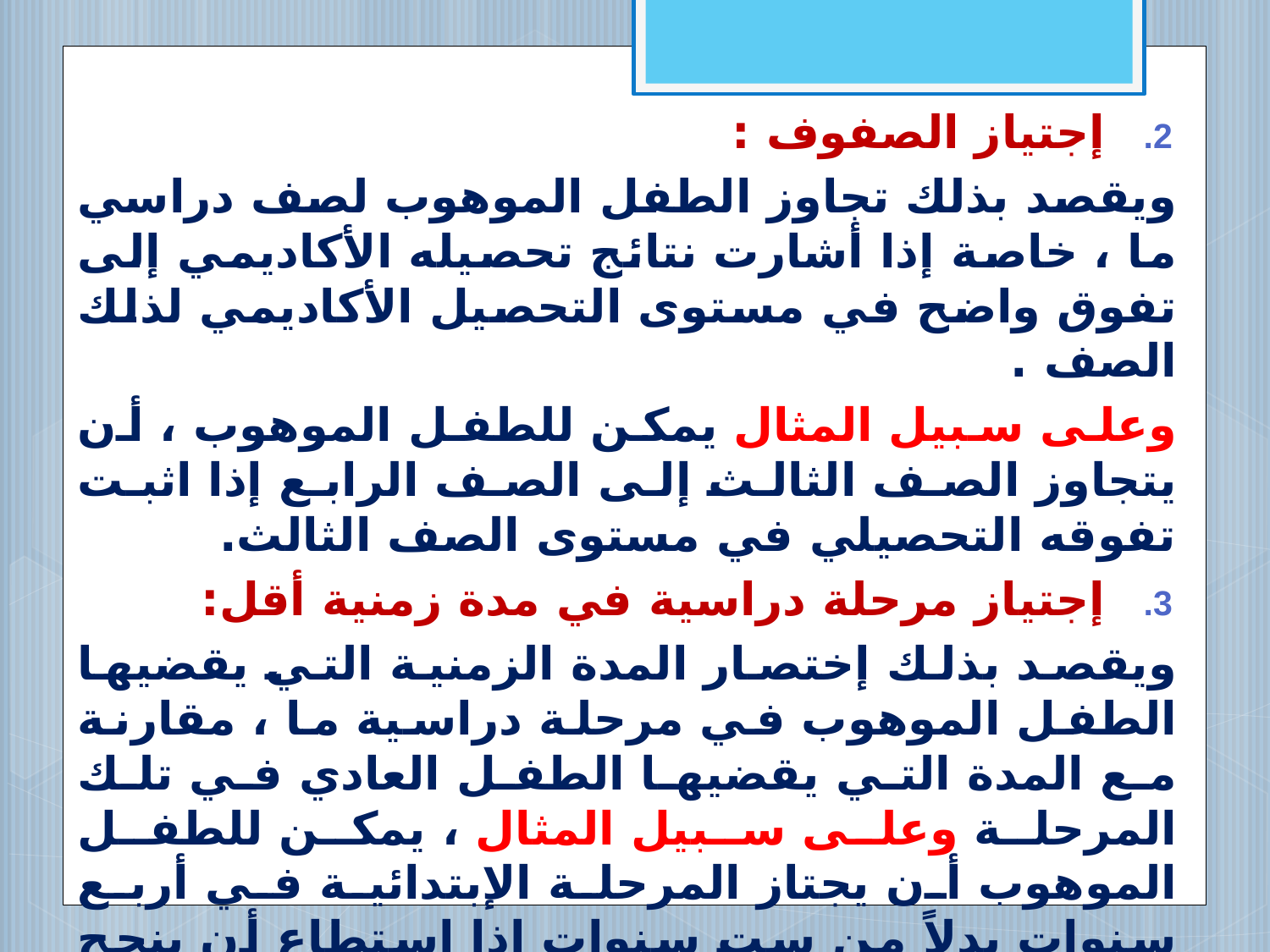

إجتياز الصفوف :
ويقصد بذلك تجاوز الطفل الموهوب لصف دراسي ما ، خاصة إذا أشارت نتائج تحصيله الأكاديمي إلى تفوق واضح في مستوى التحصيل الأكاديمي لذلك الصف .
وعلى سبيل المثال يمكن للطفل الموهوب ، أن يتجاوز الصف الثالث إلى الصف الرابع إذا اثبت تفوقه التحصيلي في مستوى الصف الثالث.
إجتياز مرحلة دراسية في مدة زمنية أقل:
ويقصد بذلك إختصار المدة الزمنية التي يقضيها الطفل الموهوب في مرحلة دراسية ما ، مقارنة مع المدة التي يقضيها الطفل العادي في تلك المرحلة وعلى سبيل المثال ، يمكن للطفل الموهوب أن يجتاز المرحلة الإبتدائية في أربع سنوات بدلاً من ست سنوات إذا إستطاع أن ينجح في الإمتحانات العامة لتلك المرحلة .